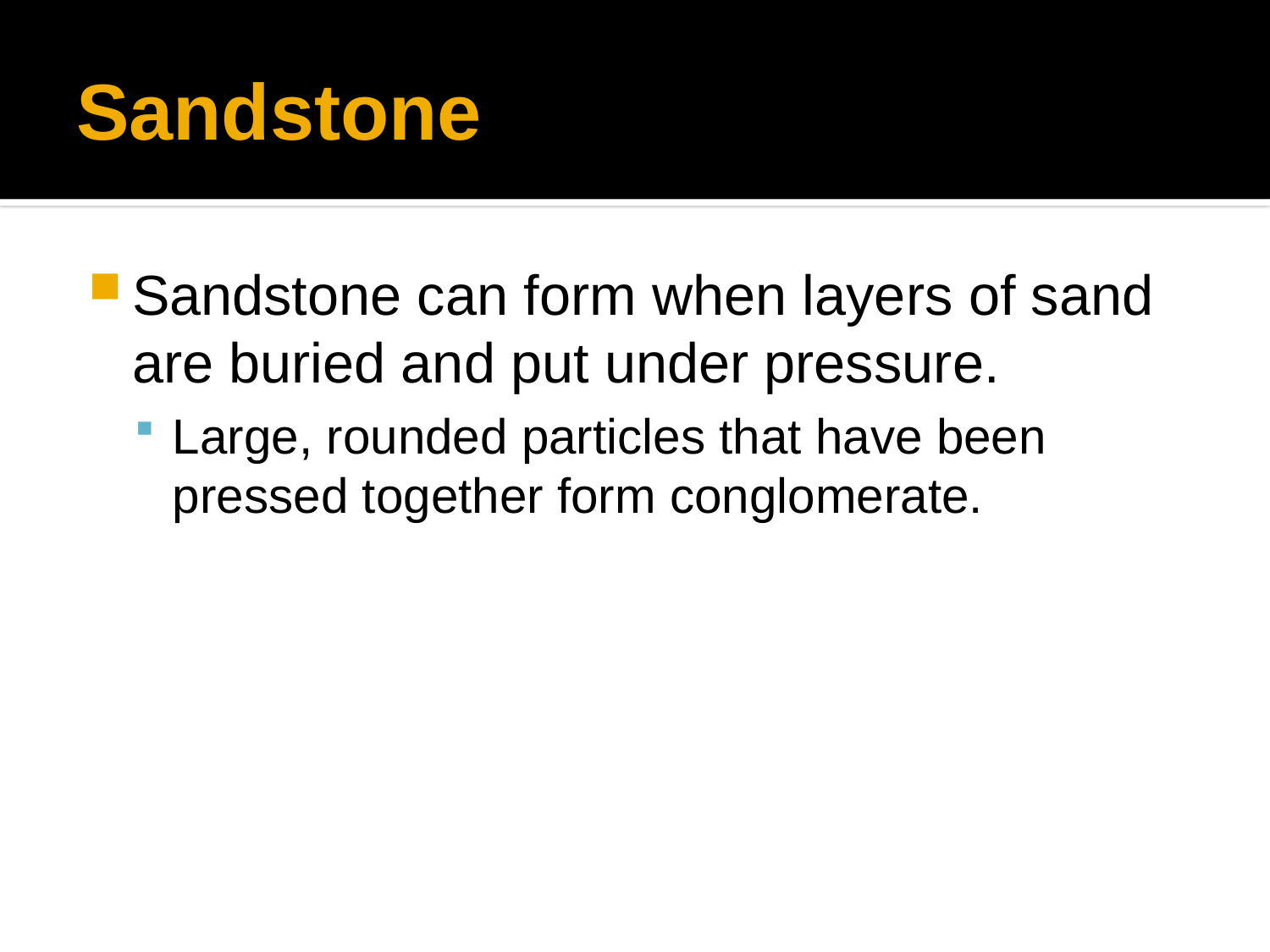

# Sandstone
Sandstone can form when layers of sand are buried and put under pressure.
Large, rounded particles that have been pressed together form conglomerate.